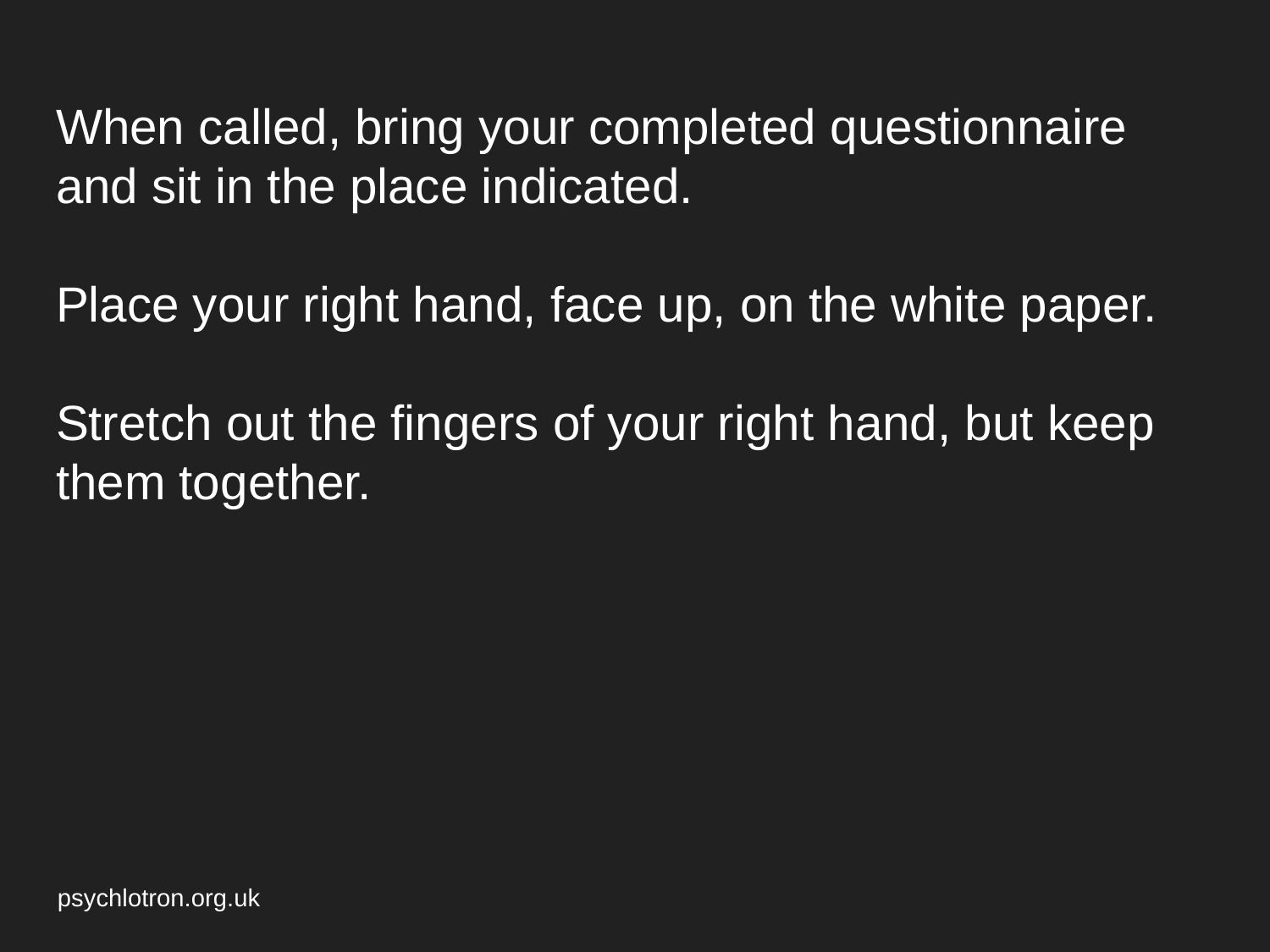

# When called, bring your completed questionnaire and sit in the place indicated.

Place your right hand, face up, on the white paper.

Stretch out the fingers of your right hand, but keep them together.